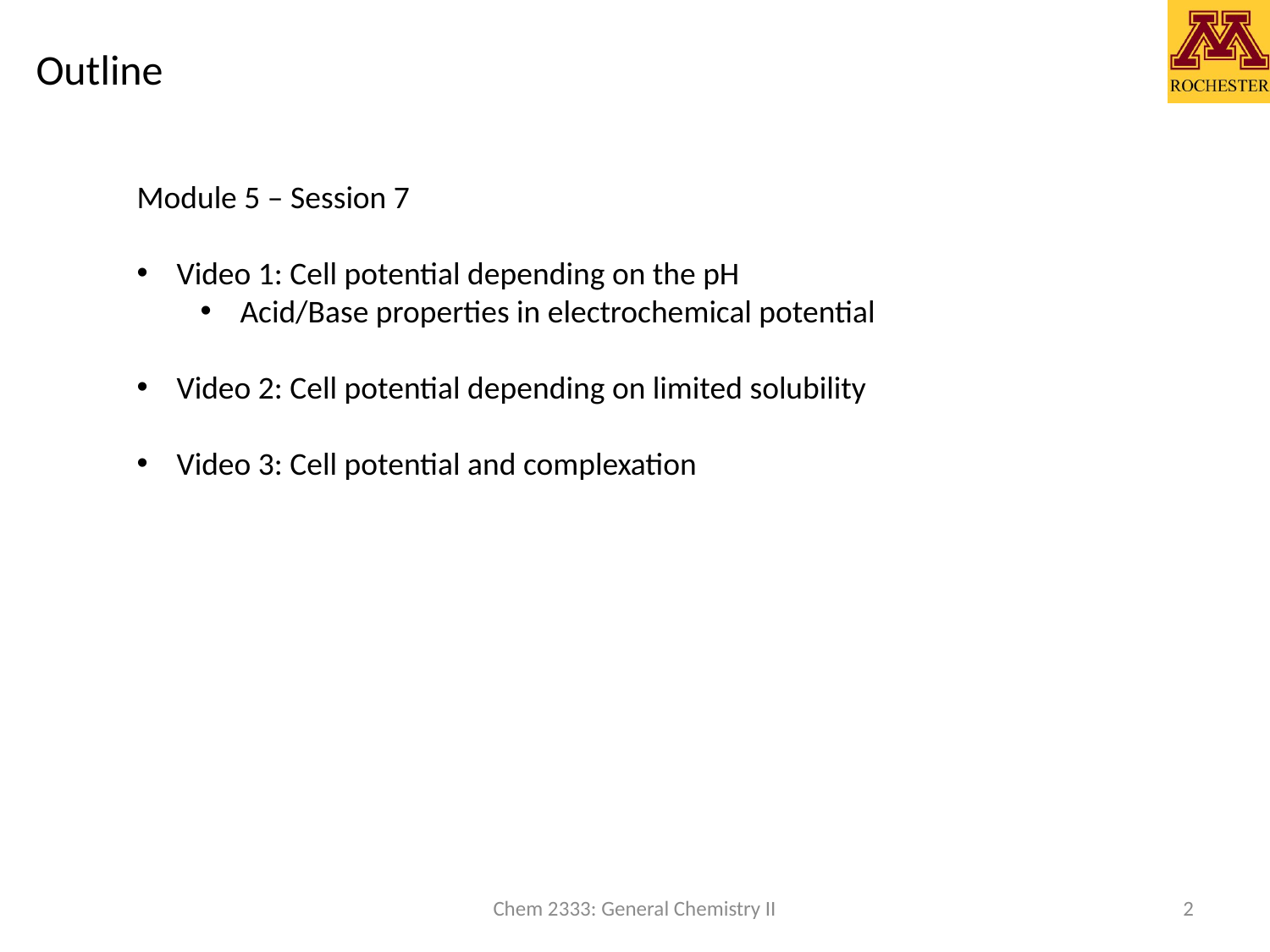

# Outline
Module 5 – Session 7

Video 1: Cell potential depending on the pH
Acid/Base properties in electrochemical potential

Video 2: Cell potential depending on limited solubility
Video 3: Cell potential and complexation
Chem 2333: General Chemistry II
2